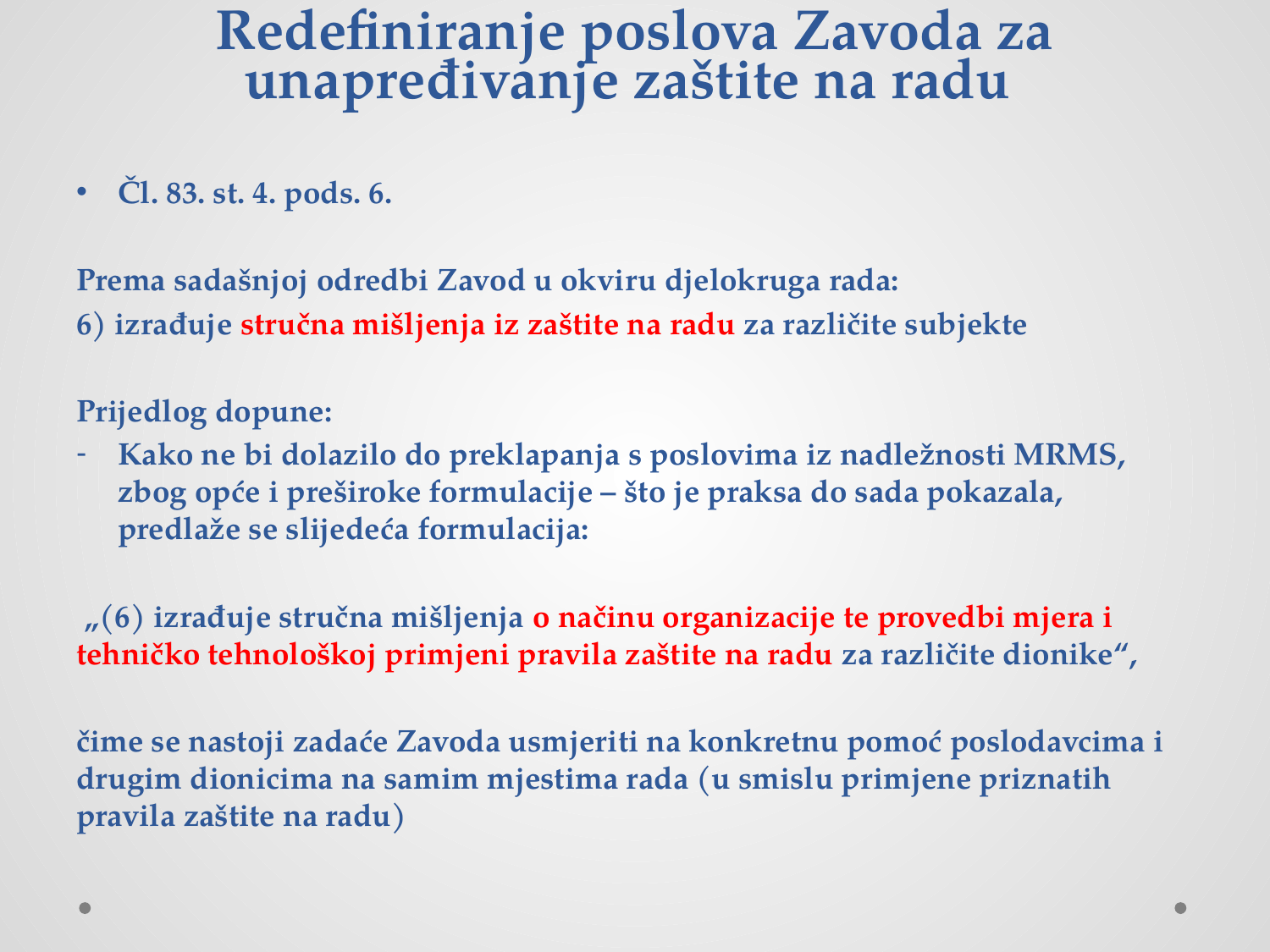

# Redefiniranje poslova Zavoda za unapređivanje zaštite na radu
Čl. 83. st. 4. pods. 6.

Prema sadašnjoj odredbi Zavod u okviru djelokruga rada:
6) izrađuje stručna mišljenja iz zaštite na radu za različite subjekte

Prijedlog dopune:
Kako ne bi dolazilo do preklapanja s poslovima iz nadležnosti MRMS, zbog opće i preširoke formulacije – što je praksa do sada pokazala, predlaže se slijedeća formulacija:

 „(6) izrađuje stručna mišljenja o načinu organizacije te provedbi mjera i tehničko tehnološkoj primjeni pravila zaštite na radu za različite dionike“,

čime se nastoji zadaće Zavoda usmjeriti na konkretnu pomoć poslodavcima i drugim dionicima na samim mjestima rada (u smislu primjene priznatih pravila zaštite na radu)